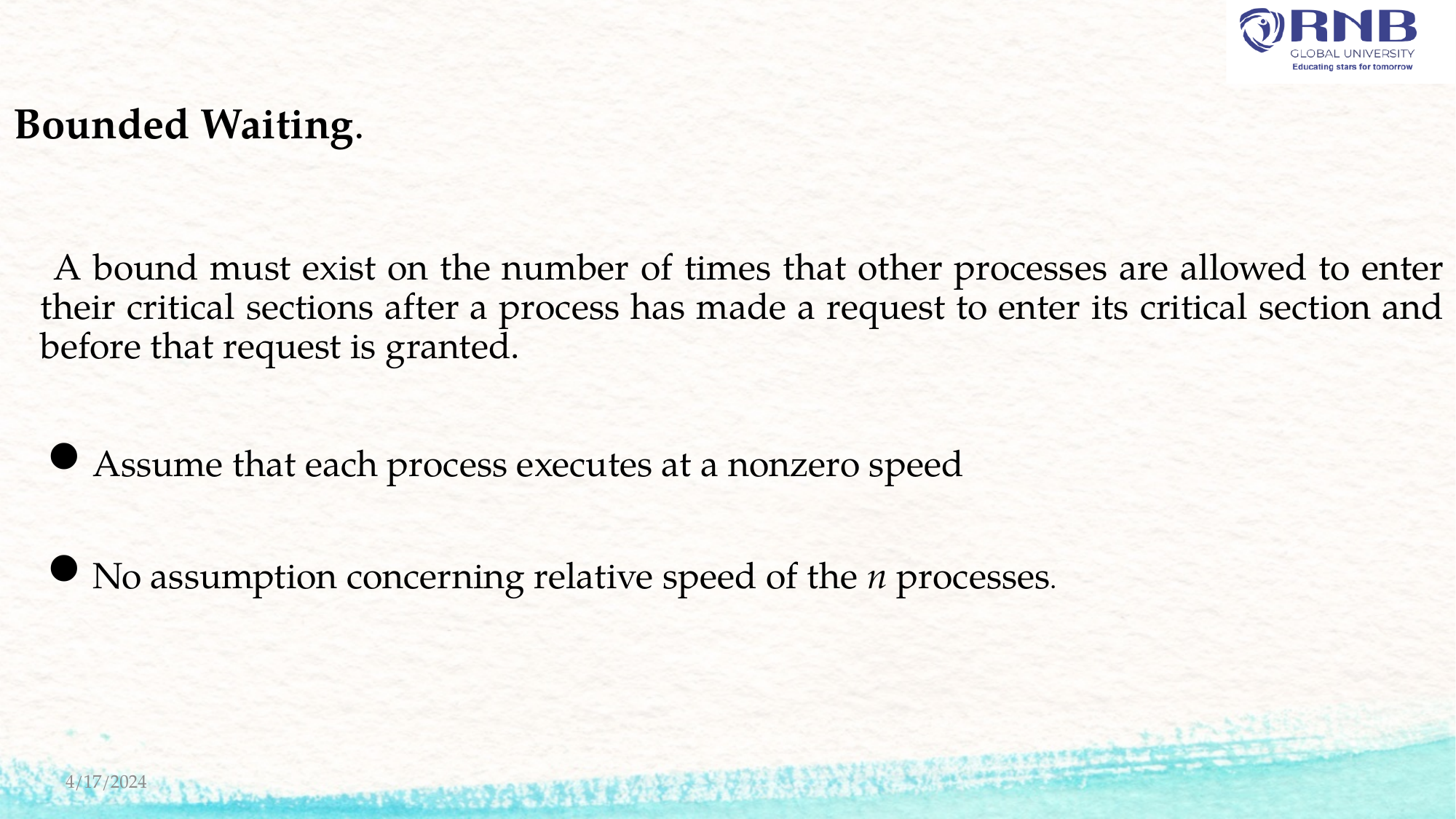

Bounded Waiting.

    A bound must exist on the number of times that other processes are allowed to enter their critical sections after a process has made a request to enter its critical section and before that request is granted.

Assume that each process executes at a nonzero speed

No assumption concerning relative speed of the n processes.

4/17/2024